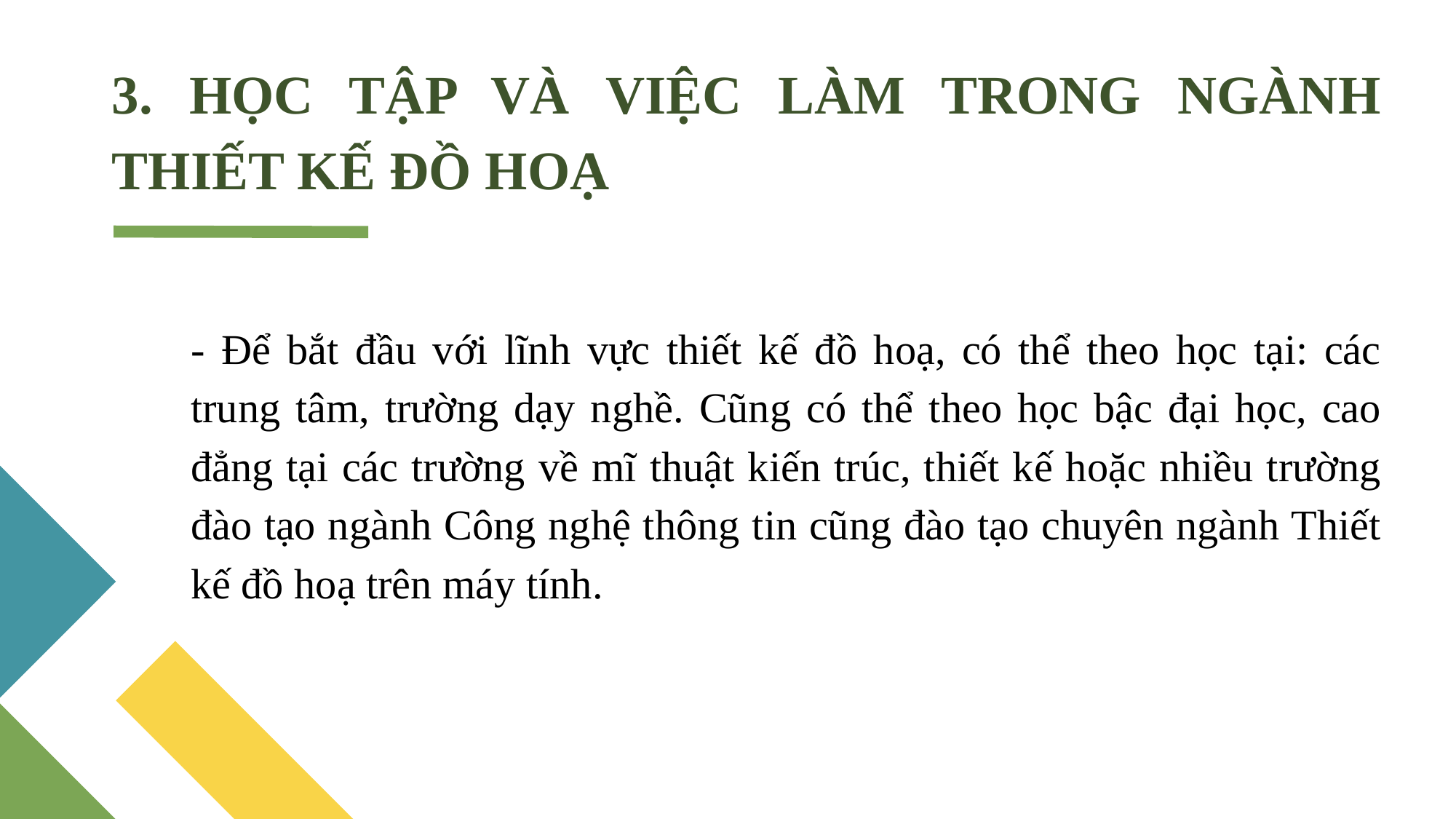

3. HỌC TẬP VÀ VIỆC LÀM TRONG NGÀNH THIẾT KẾ ĐỒ HOẠ
- Để bắt đầu với lĩnh vực thiết kế đồ hoạ, có thể theo học tại: các trung tâm, trường dạy nghề. Cũng có thể theo học bậc đại học, cao đẳng tại các trường về mĩ thuật kiến trúc, thiết kế hoặc nhiều trường đào tạo ngành Công nghệ thông tin cũng đào tạo chuyên ngành Thiết kế đồ hoạ trên máy tính.